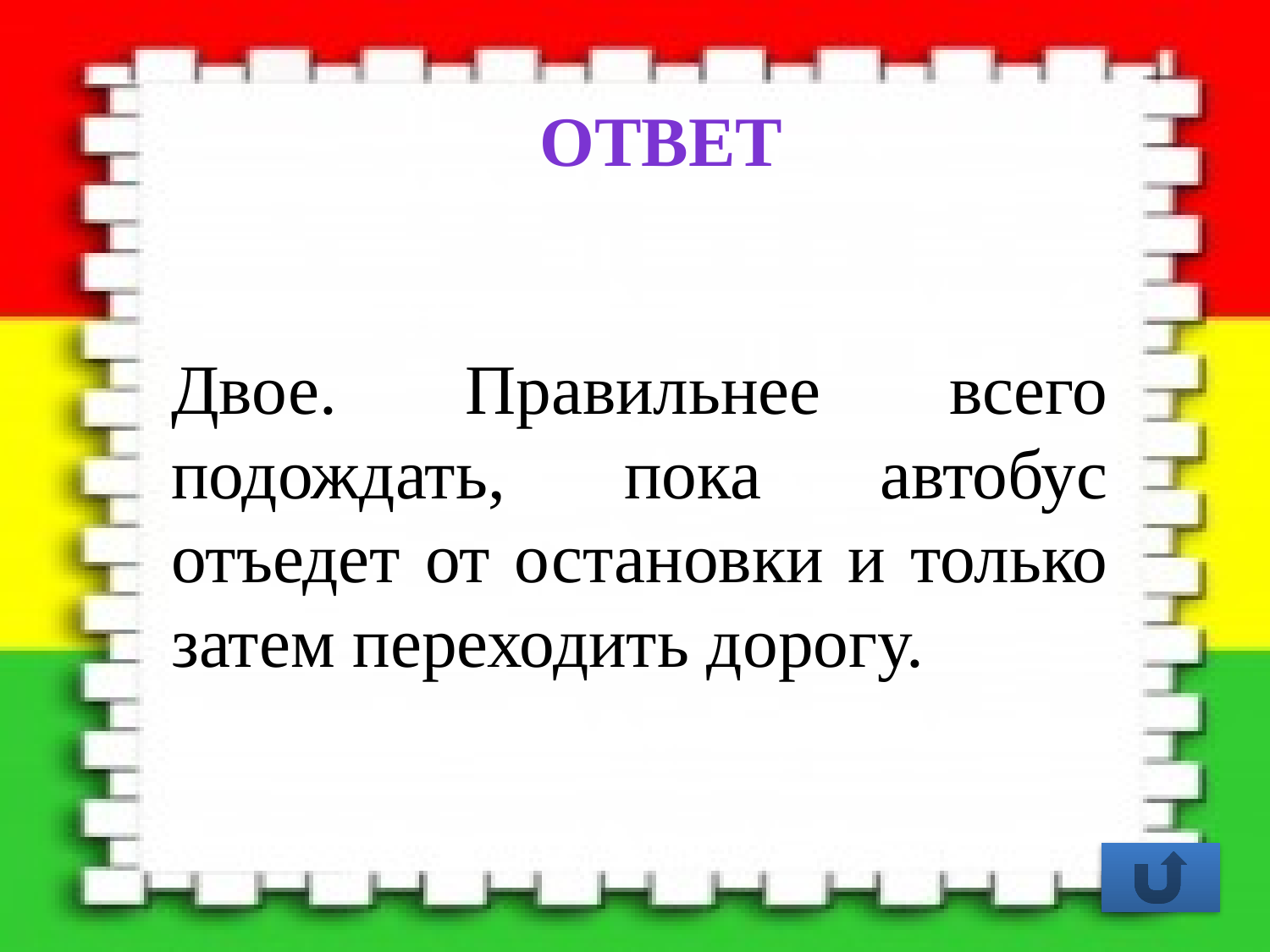

Ответ
Двое. Правильнее всего подождать, пока автобус отъедет от остановки и только затем переходить дорогу.